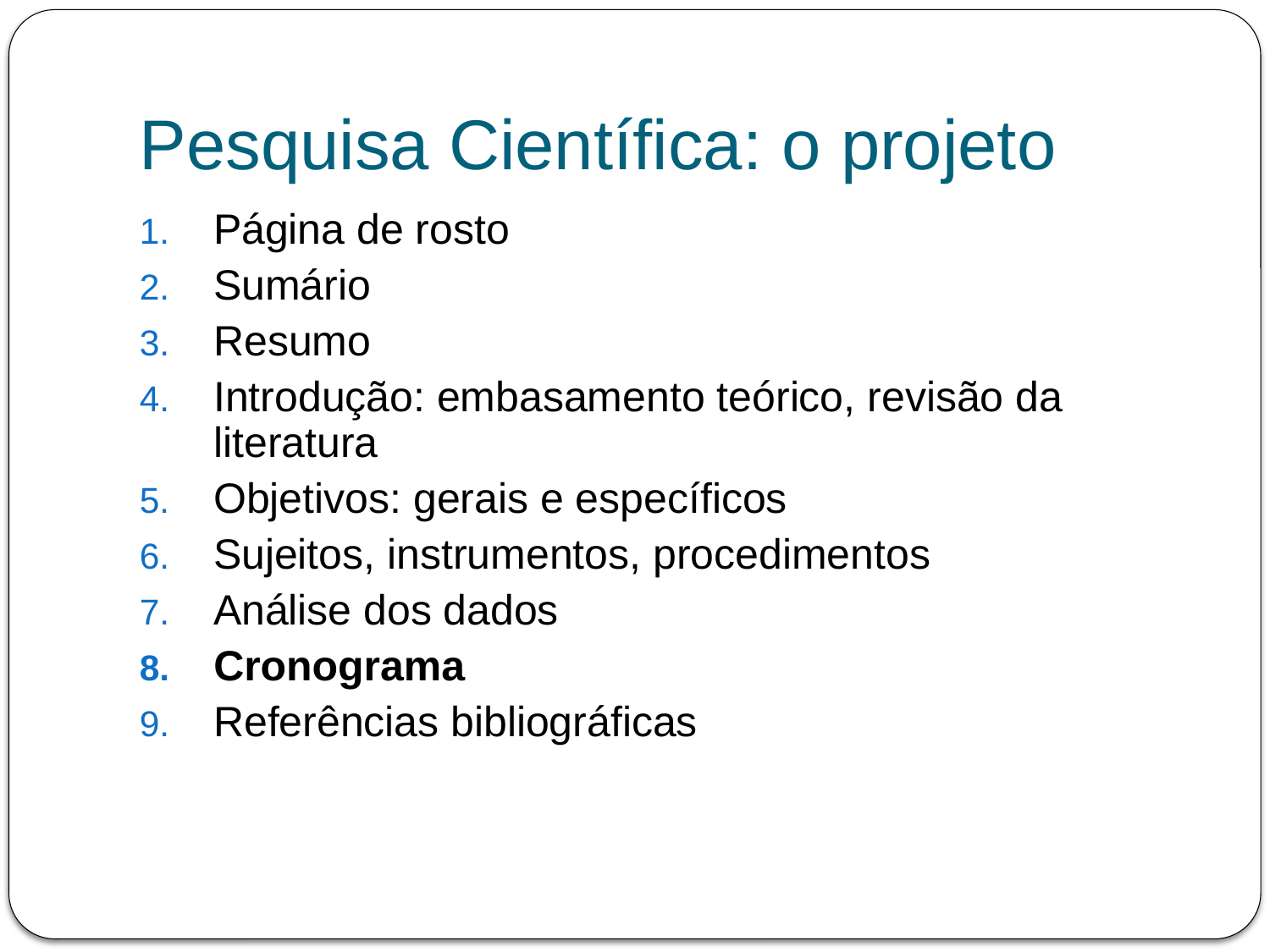

# Pesquisa Científica: o projeto
Página de rosto
Sumário
Resumo
Introdução: embasamento teórico, revisão da literatura
Objetivos: gerais e específicos
Sujeitos, instrumentos, procedimentos
Análise dos dados
Cronograma
Referências bibliográficas